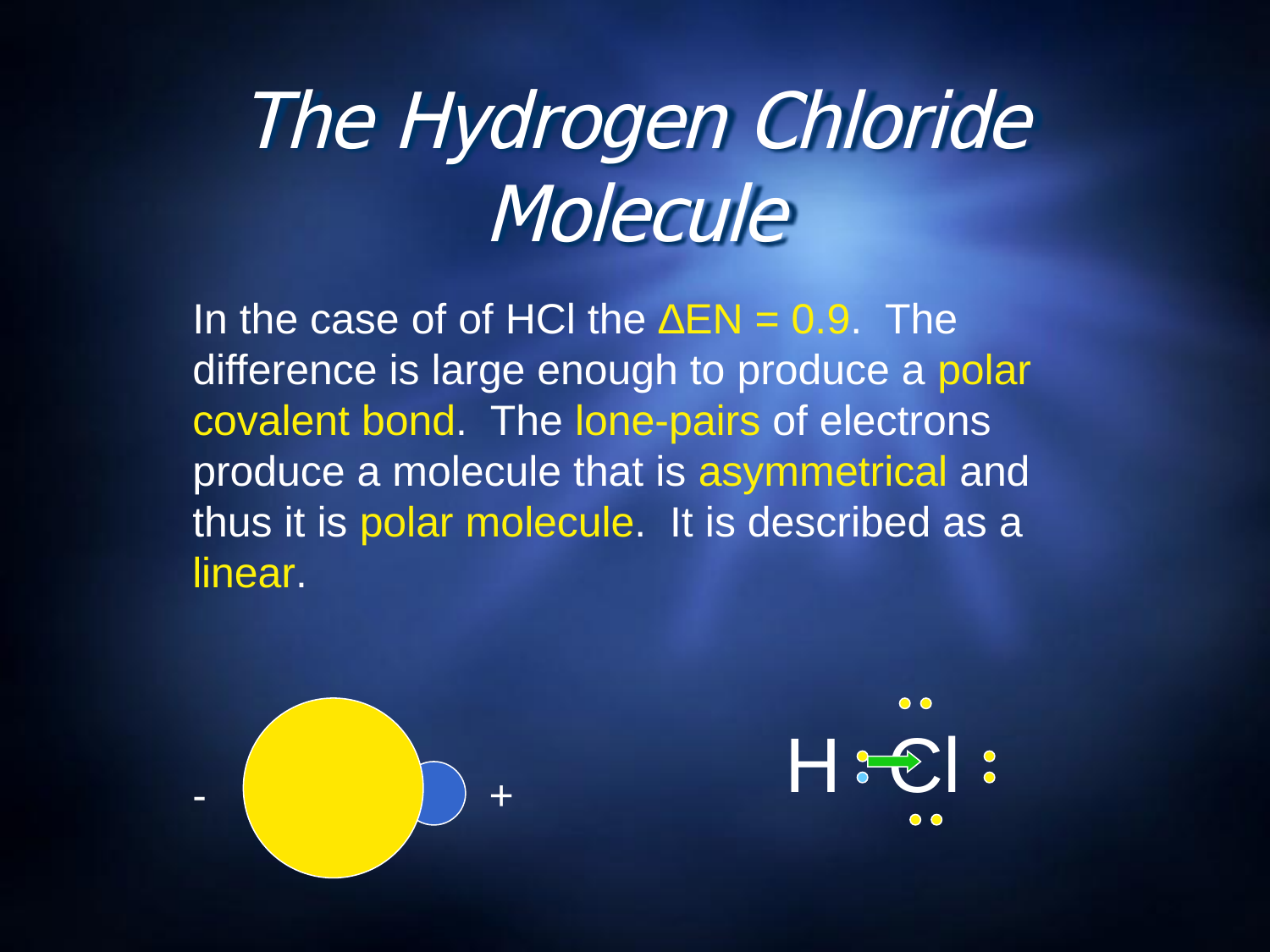

# The Hydrogen Chloride Molecule
In the case of of HCl the ∆EN = 0.9.  The difference is large enough to produce a polar covalent bond.  The lone-pairs of electrons produce a molecule that is asymmetrical and thus it is polar molecule.  It is described as a linear.

H
Cl

-

+